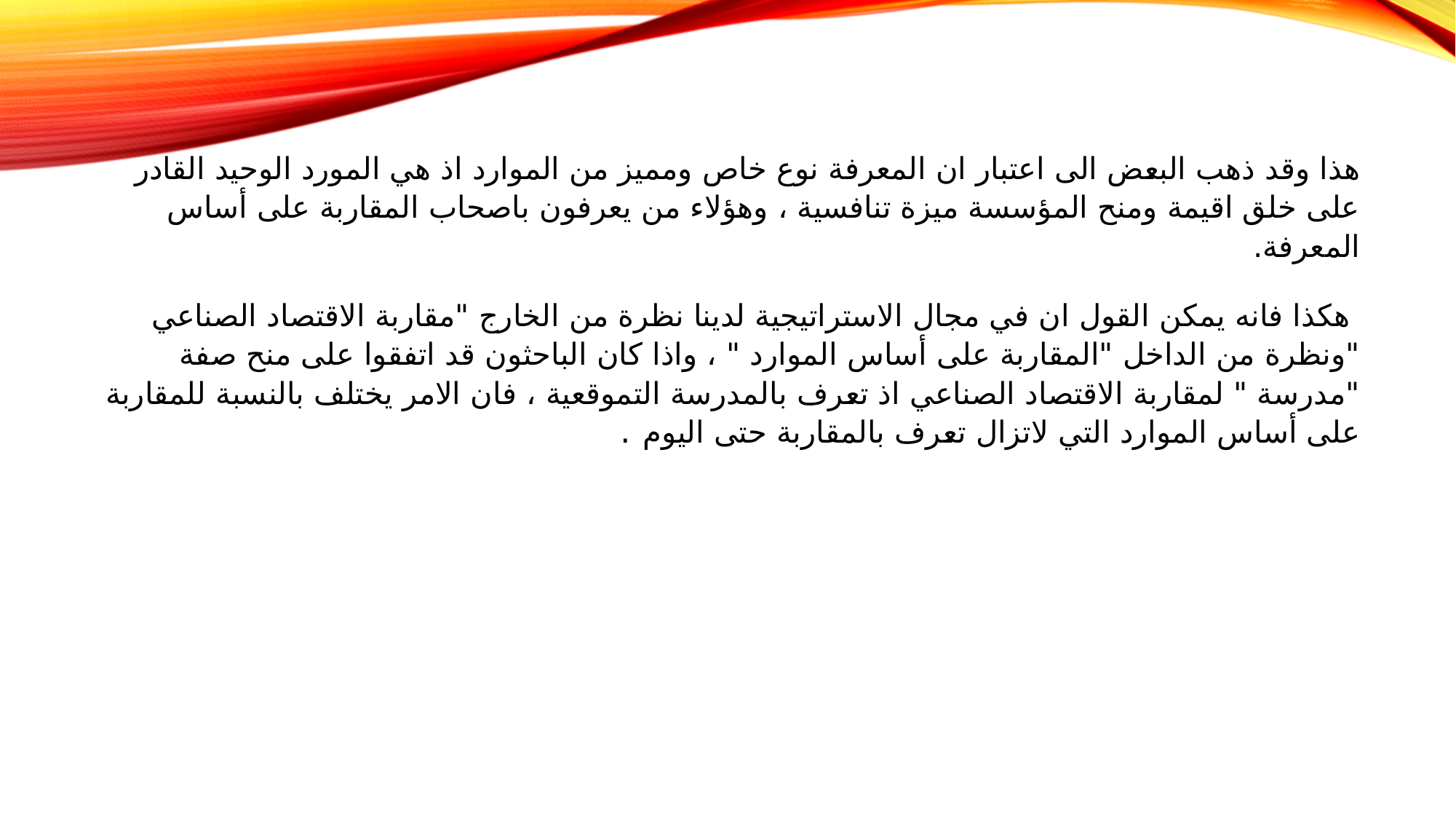

هذا وقد ذهب البعض الى اعتبار ان المعرفة نوع خاص ومميز من الموارد اذ هي المورد الوحيد القادر على خلق اقيمة ومنح المؤسسة ميزة تنافسية ، وهؤلاء من يعرفون باصحاب المقاربة على أساس المعرفة.
 هكذا فانه يمكن القول ان في مجال الاستراتيجية لدينا نظرة من الخارج "مقاربة الاقتصاد الصناعي "ونظرة من الداخل "المقاربة على أساس الموارد " ، واذا كان الباحثون قد اتفقوا على منح صفة "مدرسة " لمقاربة الاقتصاد الصناعي اذ تعرف بالمدرسة التموقعية ، فان الامر يختلف بالنسبة للمقاربة على أساس الموارد التي لاتزال تعرف بالمقاربة حتى اليوم .